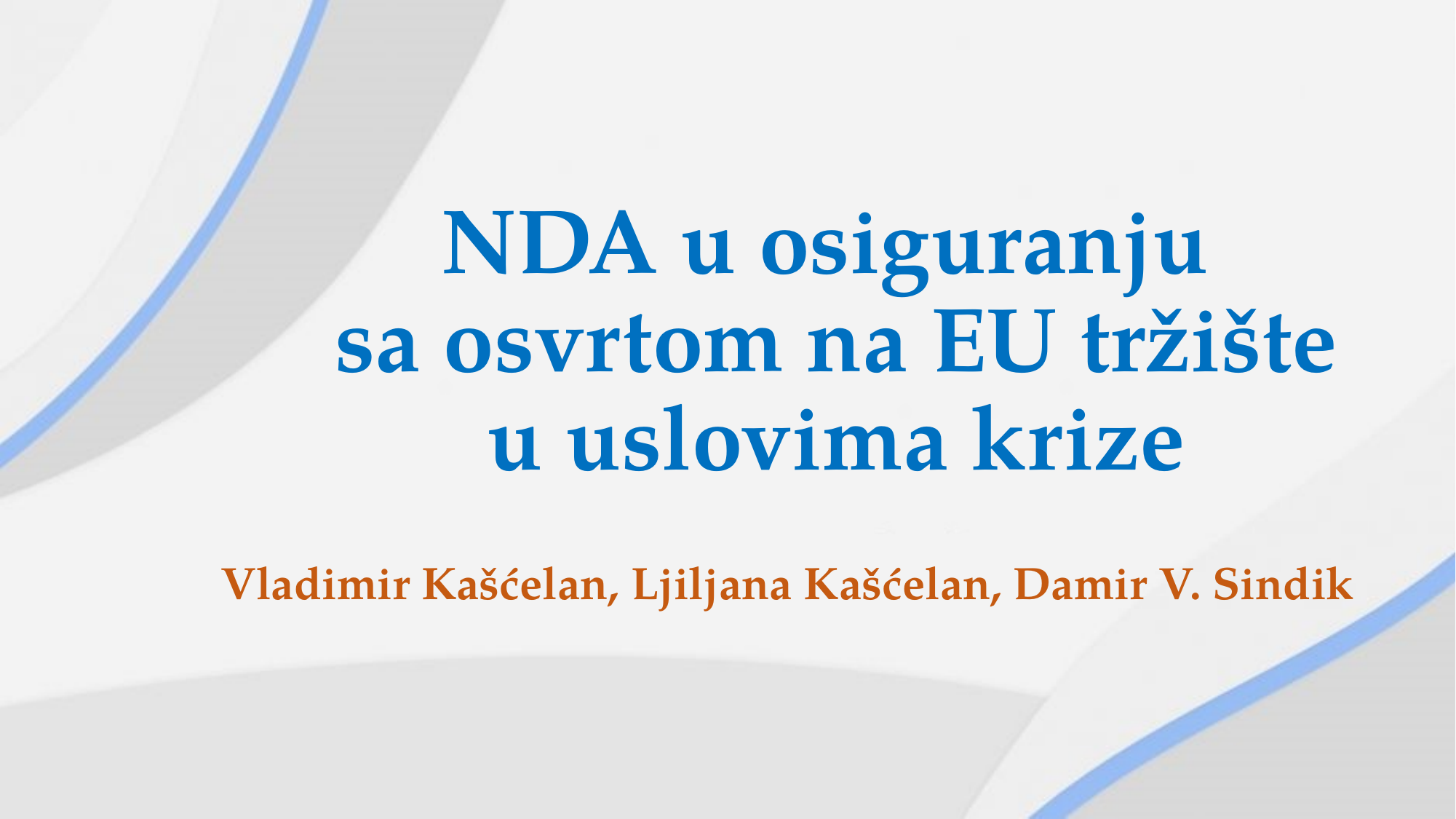

# NDA u osiguranju sa osvrtom na EU tržište u uslovima krize
Vladimir Kašćelan, Ljiljana Kašćelan, Damir V. Sindik